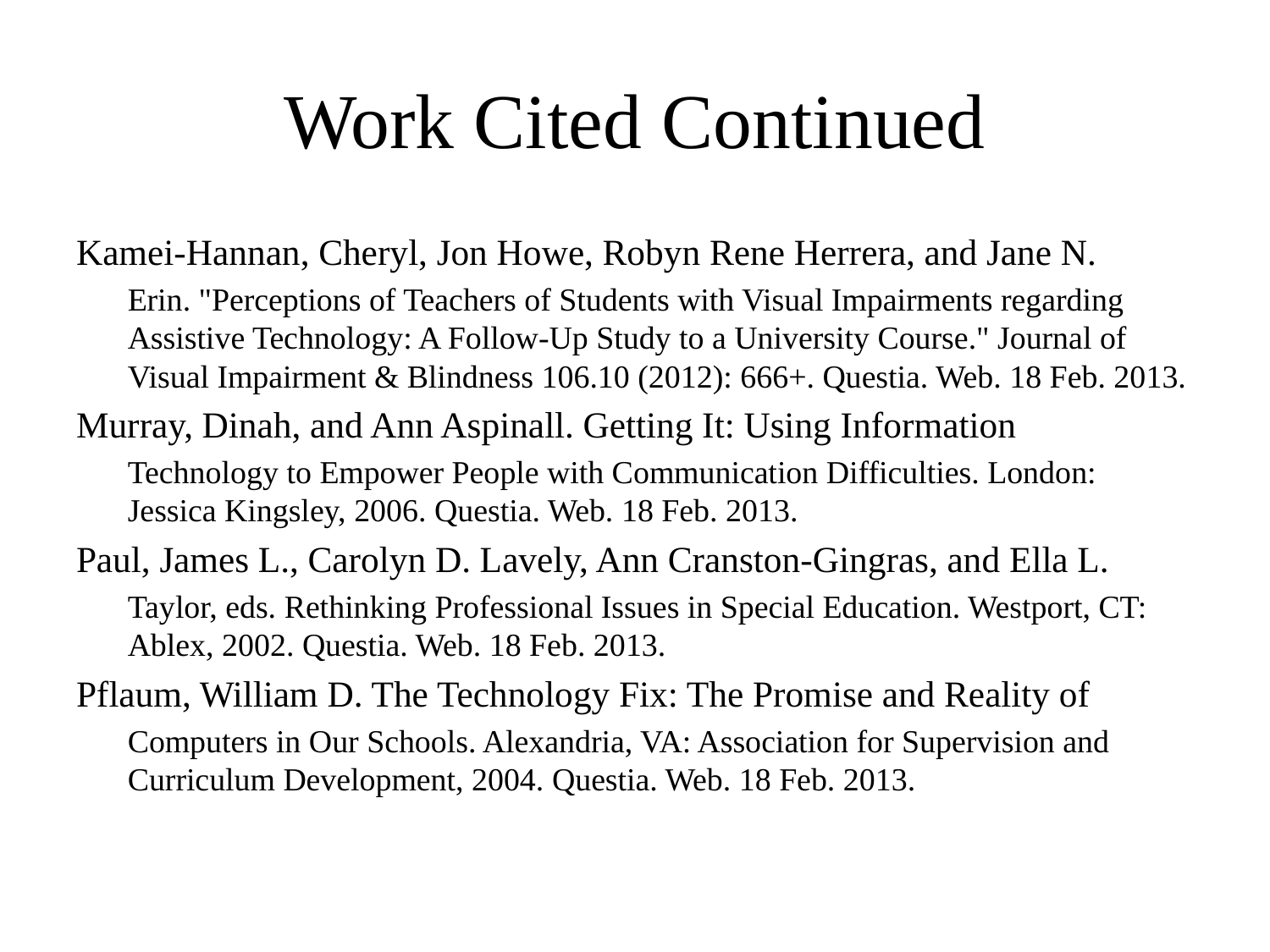

# Work Cited Continued
Kamei-Hannan, Cheryl, Jon Howe, Robyn Rene Herrera, and Jane N.
Erin. "Perceptions of Teachers of Students with Visual Impairments regarding Assistive Technology: A Follow-Up Study to a University Course." Journal of Visual Impairment & Blindness 106.10 (2012): 666+. Questia. Web. 18 Feb. 2013.
Murray, Dinah, and Ann Aspinall. Getting It: Using Information
Technology to Empower People with Communication Difficulties. London: Jessica Kingsley, 2006. Questia. Web. 18 Feb. 2013.
Paul, James L., Carolyn D. Lavely, Ann Cranston-Gingras, and Ella L.
Taylor, eds. Rethinking Professional Issues in Special Education. Westport, CT: Ablex, 2002. Questia. Web. 18 Feb. 2013.
Pflaum, William D. The Technology Fix: The Promise and Reality of
Computers in Our Schools. Alexandria, VA: Association for Supervision and Curriculum Development, 2004. Questia. Web. 18 Feb. 2013.